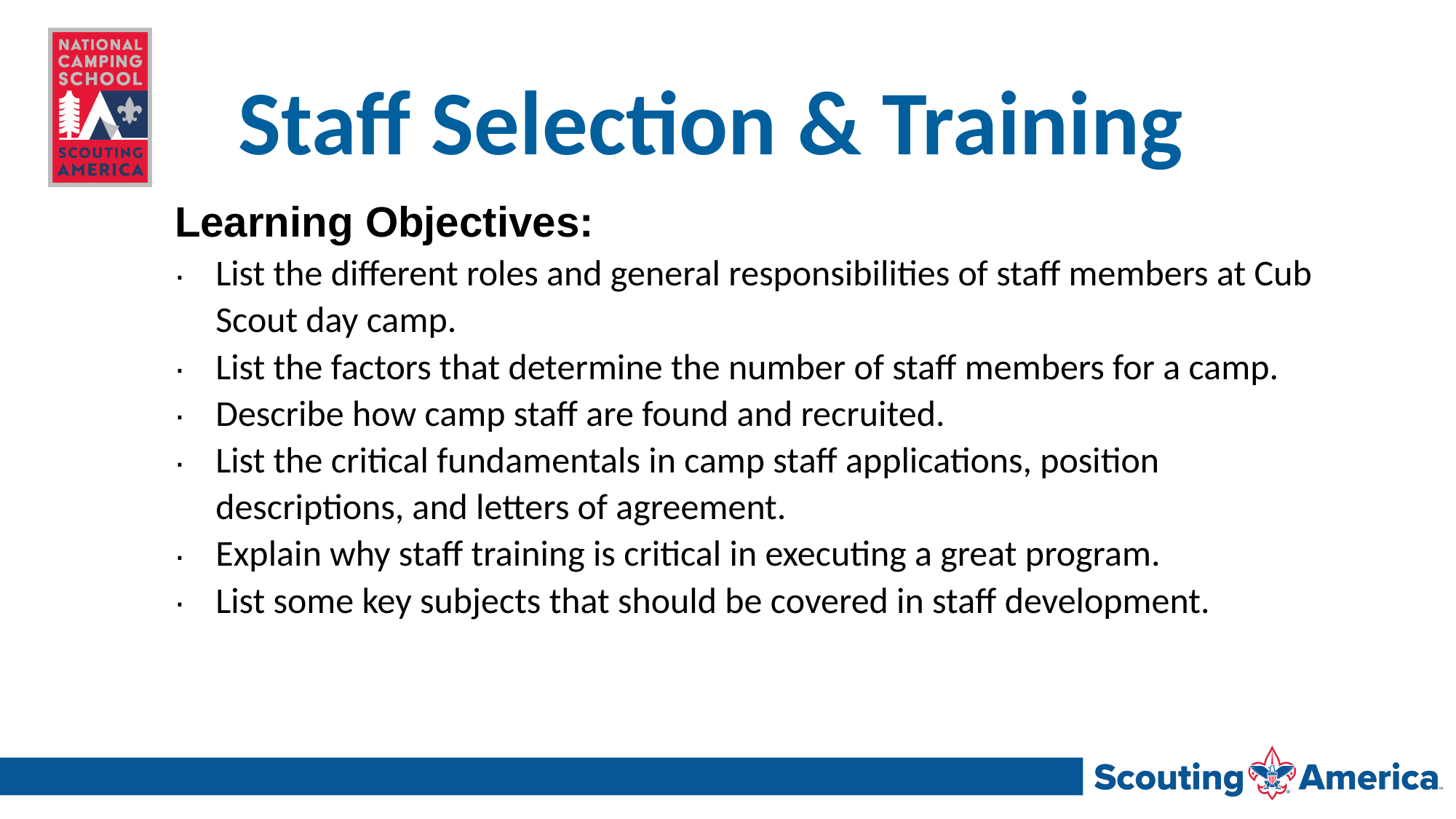

# Staff Selection & Training
Learning Objectives:
List the different roles and general responsibilities of staff members at Cub Scout day camp.
List the factors that determine the number of staff members for a camp.
Describe how camp staff are found and recruited.
List the critical fundamentals in camp staff applications, position descriptions, and letters of agreement.
Explain why staff training is critical in executing a great program.
List some key subjects that should be covered in staff development.